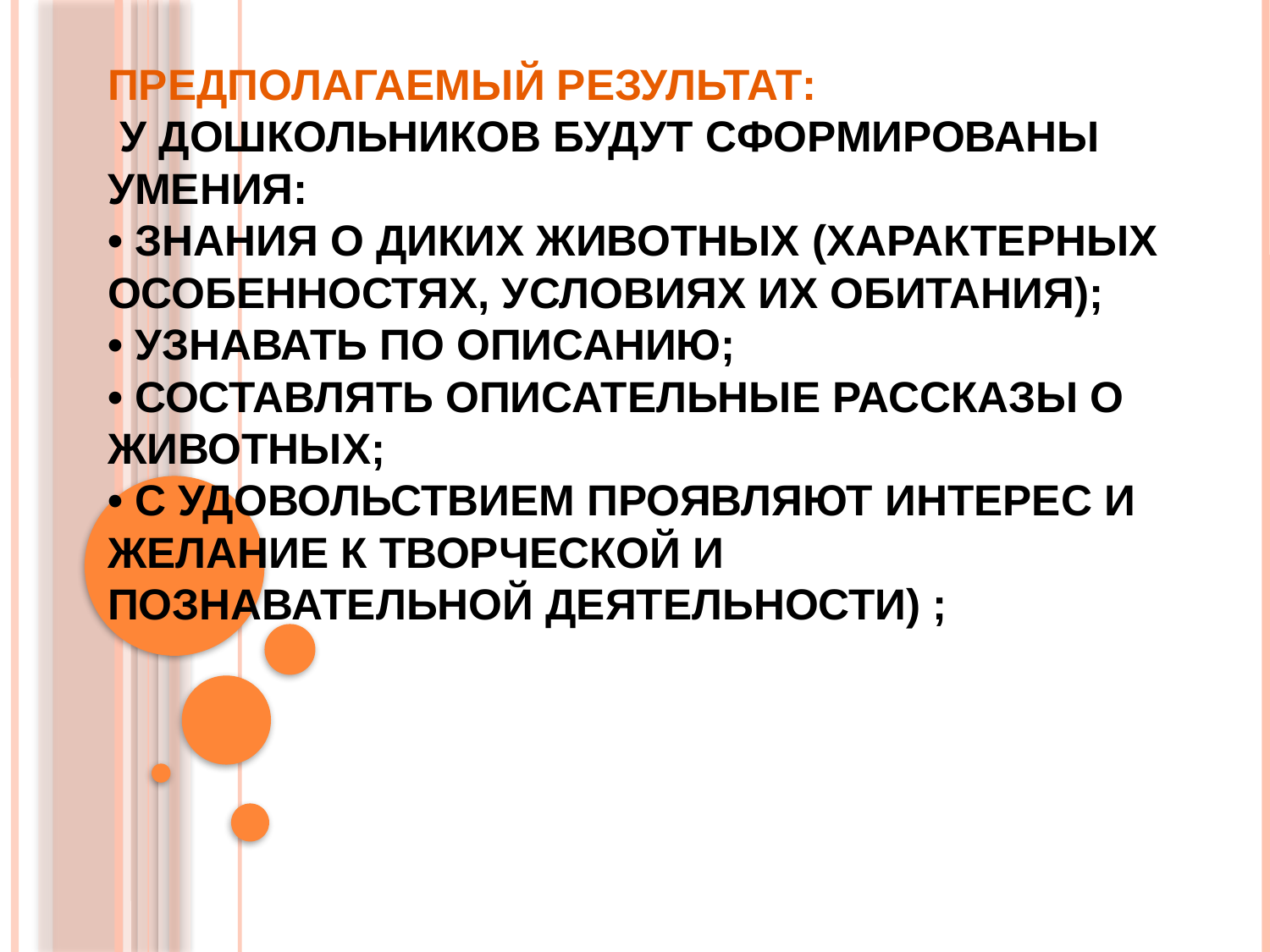

# Предполагаемый результат: у дошкольников будут сформированы умения: • знания о диких животных (характерных особенностях, условиях их обитания); • узнавать по описанию; • составлять описательные рассказы о животных; • с удовольствием проявляют интерес и желание к творческой и познавательной деятельности) ;